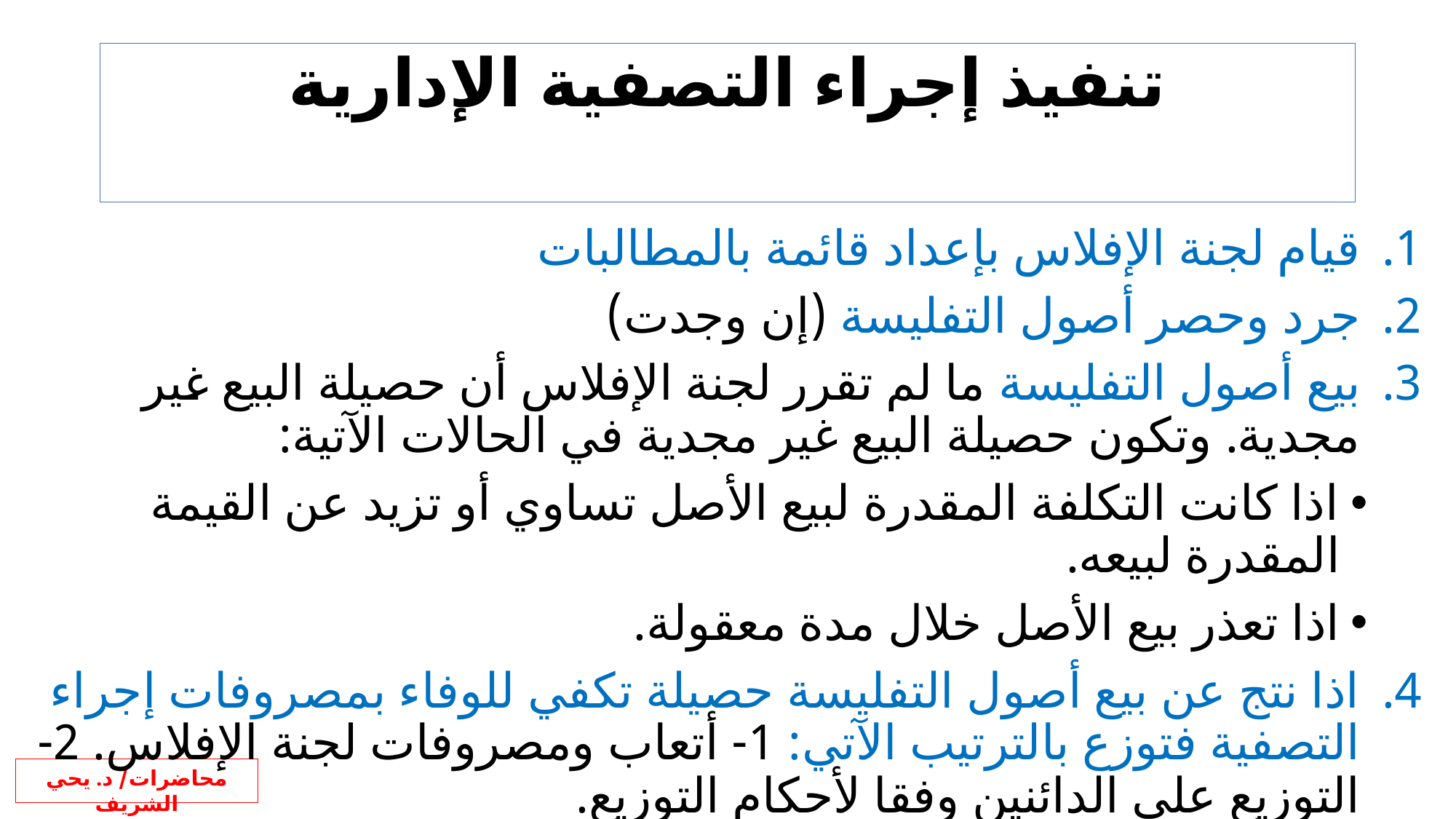

# تنفيذ إجراء التصفية الإدارية
قيام لجنة الإفلاس بإعداد قائمة بالمطالبات
جرد وحصر أصول التفليسة (إن وجدت)
بيع أصول التفليسة ما لم تقرر لجنة الإفلاس أن حصيلة البيع غير مجدية. وتكون حصيلة البيع غير مجدية في الحالات الآتية:
اذا كانت التكلفة المقدرة لبيع الأصل تساوي أو تزيد عن القيمة المقدرة لبيعه.
اذا تعذر بيع الأصل خلال مدة معقولة.
اذا نتج عن بيع أصول التفليسة حصيلة تكفي للوفاء بمصروفات إجراء التصفية فتوزع بالترتيب الآتي: 1- أتعاب ومصروفات لجنة الإفلاس. 2- التوزيع على الدائنين وفقا لأحكام التوزيع.